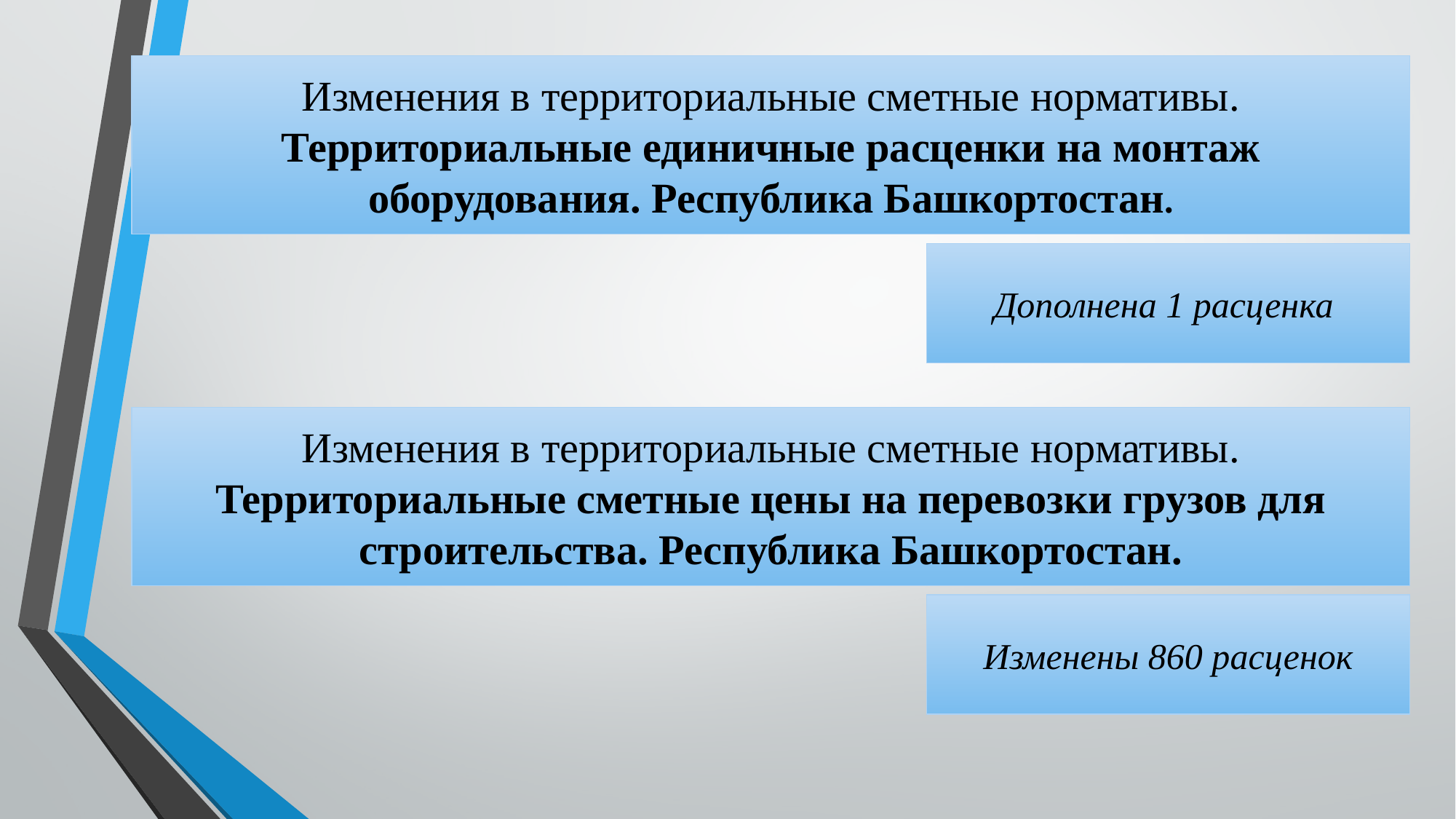

Изменения в территориальные сметные нормативы. Территориальные единичные расценки на монтаж оборудования. Республика Башкортостан.
Дополнена 1 расценка
Изменения в территориальные сметные нормативы. Территориальные сметные цены на перевозки грузов для строительства. Республика Башкортостан.
Изменены 860 расценок